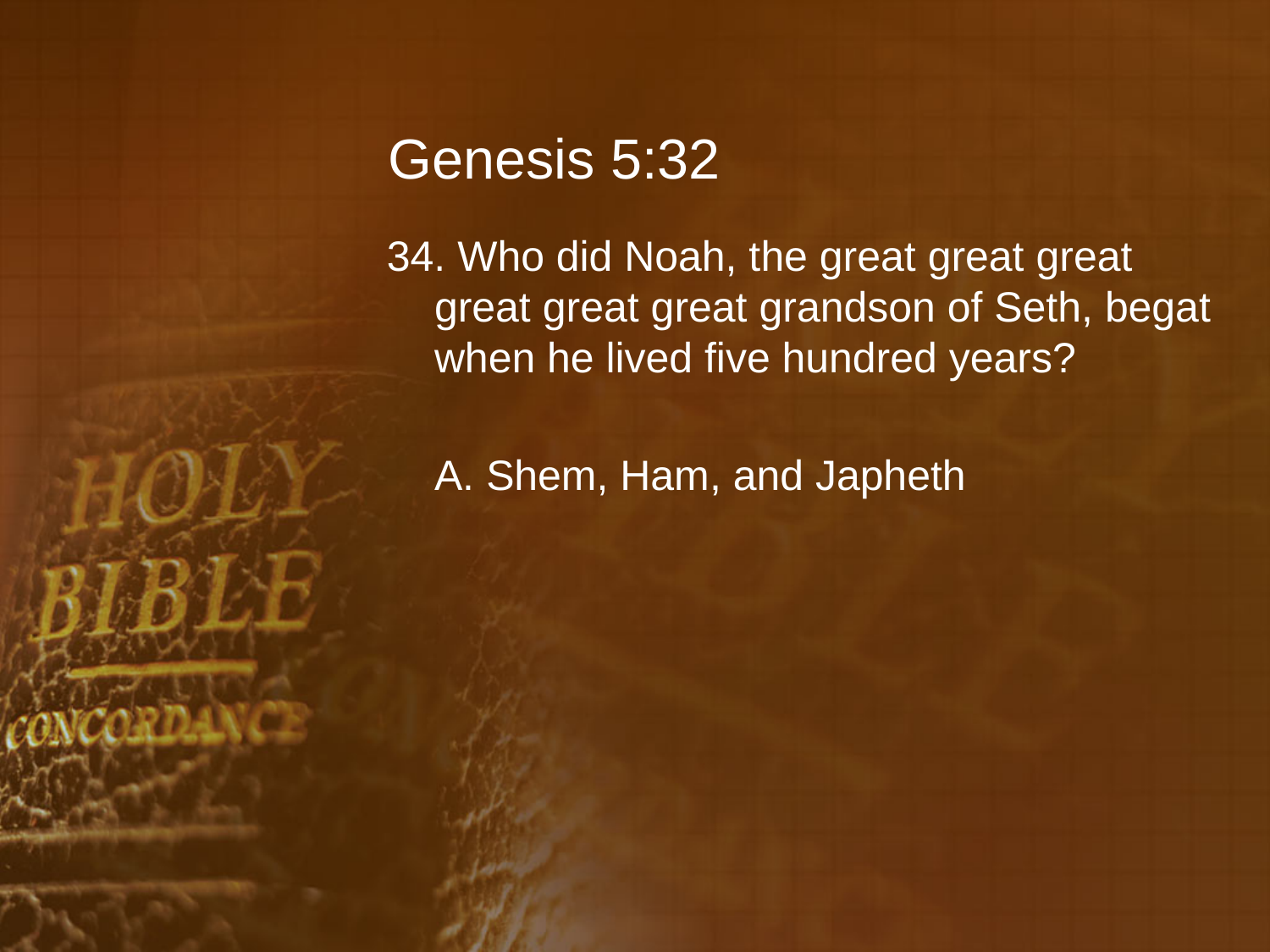

# Genesis 5:32
34. Who did Noah, the great great great great great great grandson of Seth, begat when he lived five hundred years?

	A. Shem, Ham, and Japheth